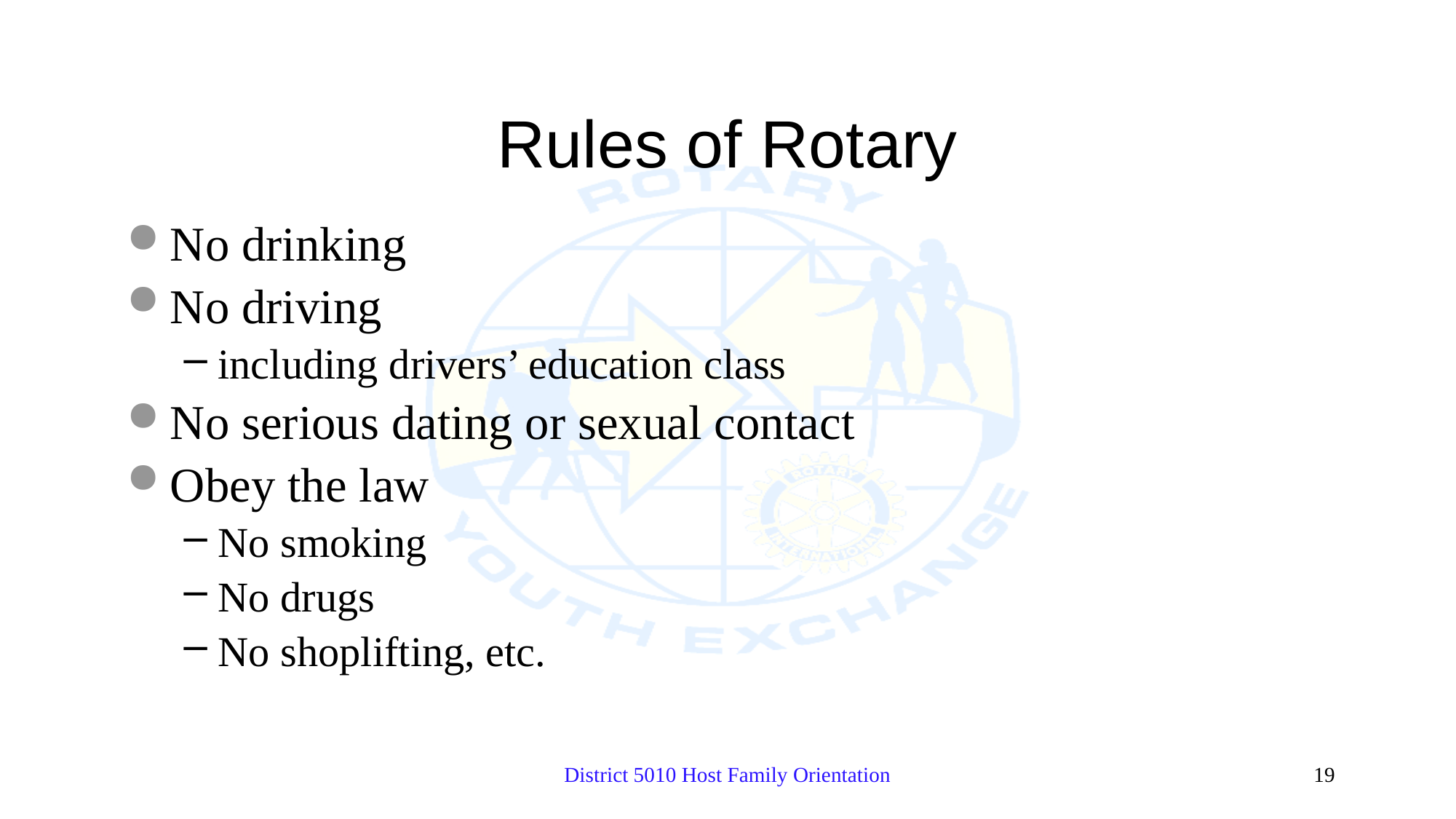

# Rules of Rotary
No drinking
No driving
including drivers’ education class
No serious dating or sexual contact
Obey the law
No smoking
No drugs
No shoplifting, etc.
District 5010 Host Family Orientation
19